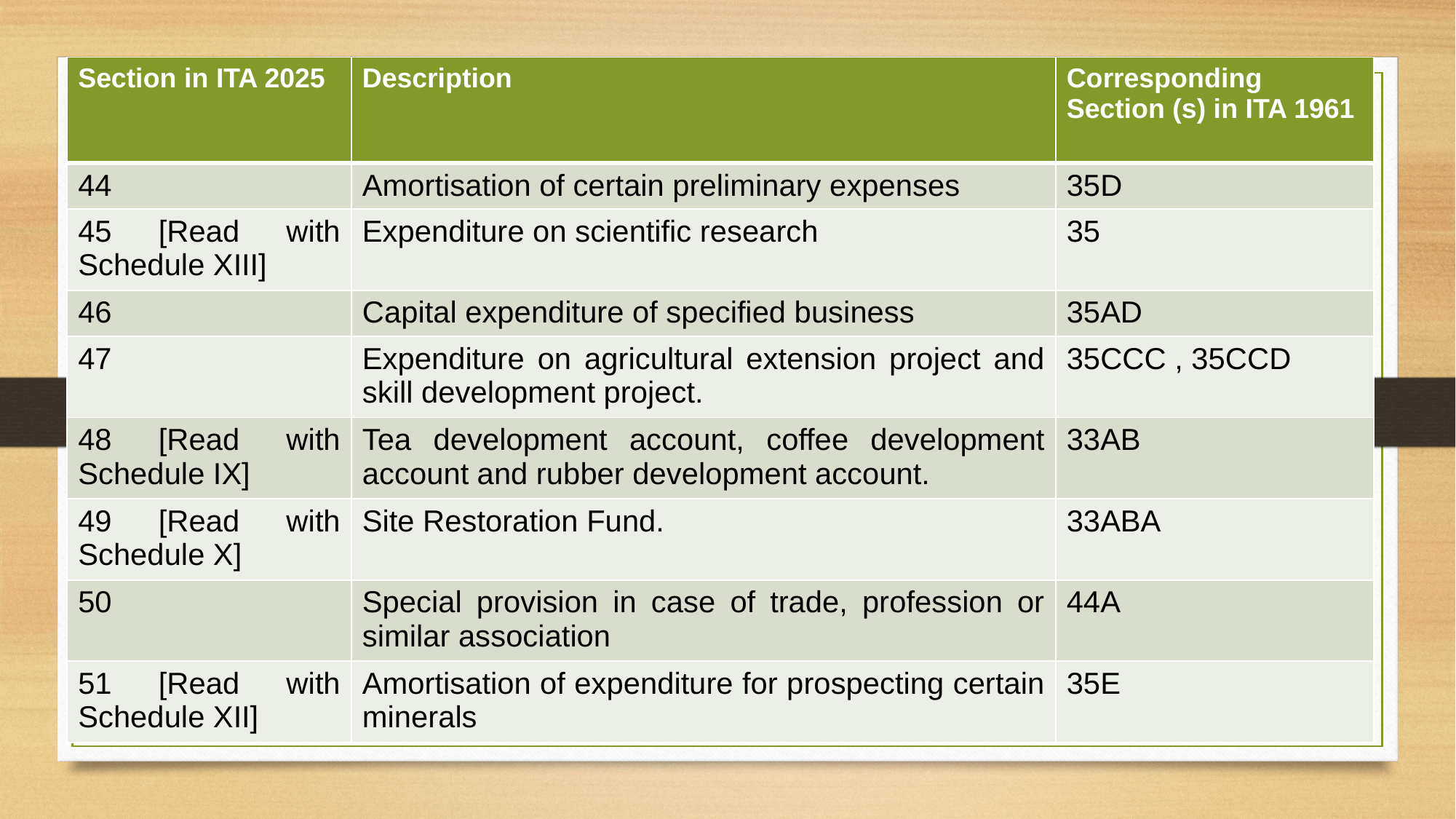

| Section in ITA 2025 | Description | Corresponding Section (s) in ITA 1961 |
| --- | --- | --- |
| 44 | Amortisation of certain preliminary expenses | 35D |
| 45 [Read with Schedule XIII] | Expenditure on scientific research | 35 |
| 46 | Capital expenditure of specified business | 35AD |
| 47 | Expenditure on agricultural extension project and skill development project. | 35CCC , 35CCD |
| 48 [Read with Schedule IX] | Tea development account, coffee development account and rubber development account. | 33AB |
| 49 [Read with Schedule X] | Site Restoration Fund. | 33ABA |
| 50 | Special provision in case of trade, profession or similar association | 44A |
| 51 [Read with Schedule XII] | Amortisation of expenditure for prospecting certain minerals | 35E |